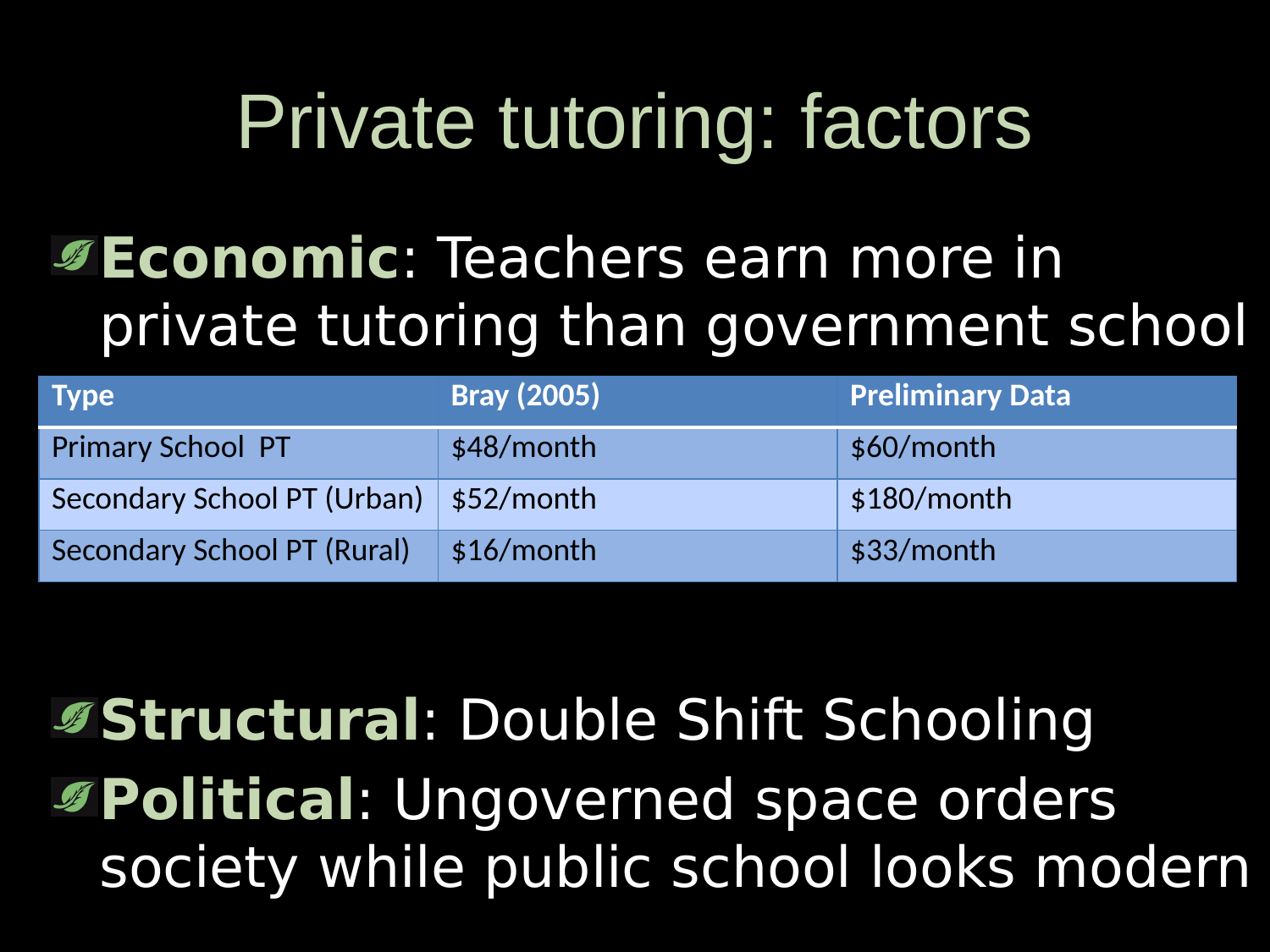

# Private tutoring: factors
Economic: Teachers earn more in private tutoring than government school
::

Structural: Double Shift Schooling
Political: Ungoverned space orders society while public school looks modern

| Type | Bray (2005) | Preliminary Data |
| --- | --- | --- |
| Primary School PT | $48/month | $60/month |
| Secondary School PT (Urban) | $52/month | $180/month |
| Secondary School PT (Rural) | $16/month | $33/month |